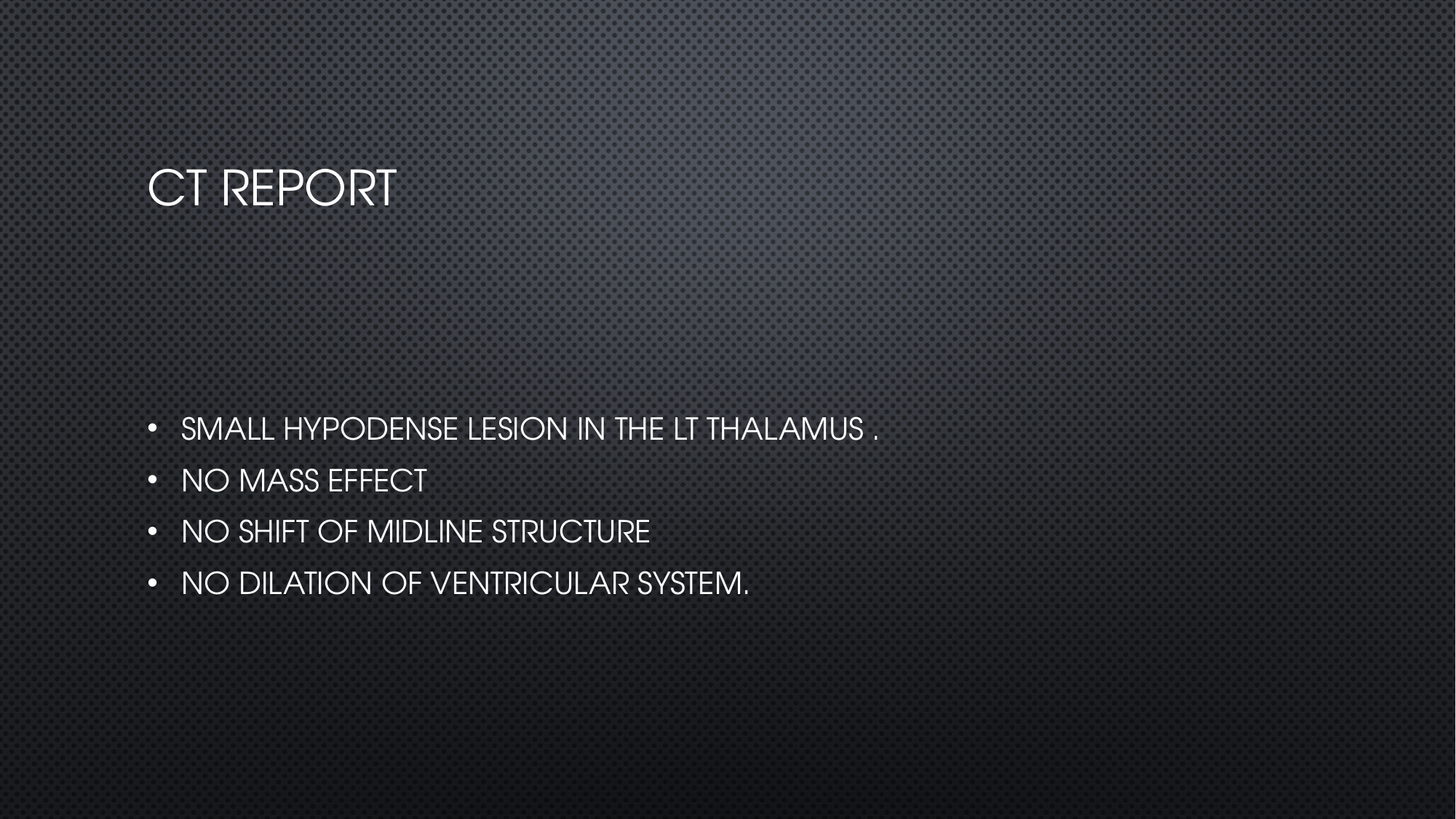

# Ct report
Small hypodense lesion in the lt thalamus .
No mass effect
No shift of midline structure
No dilation of ventricular system.